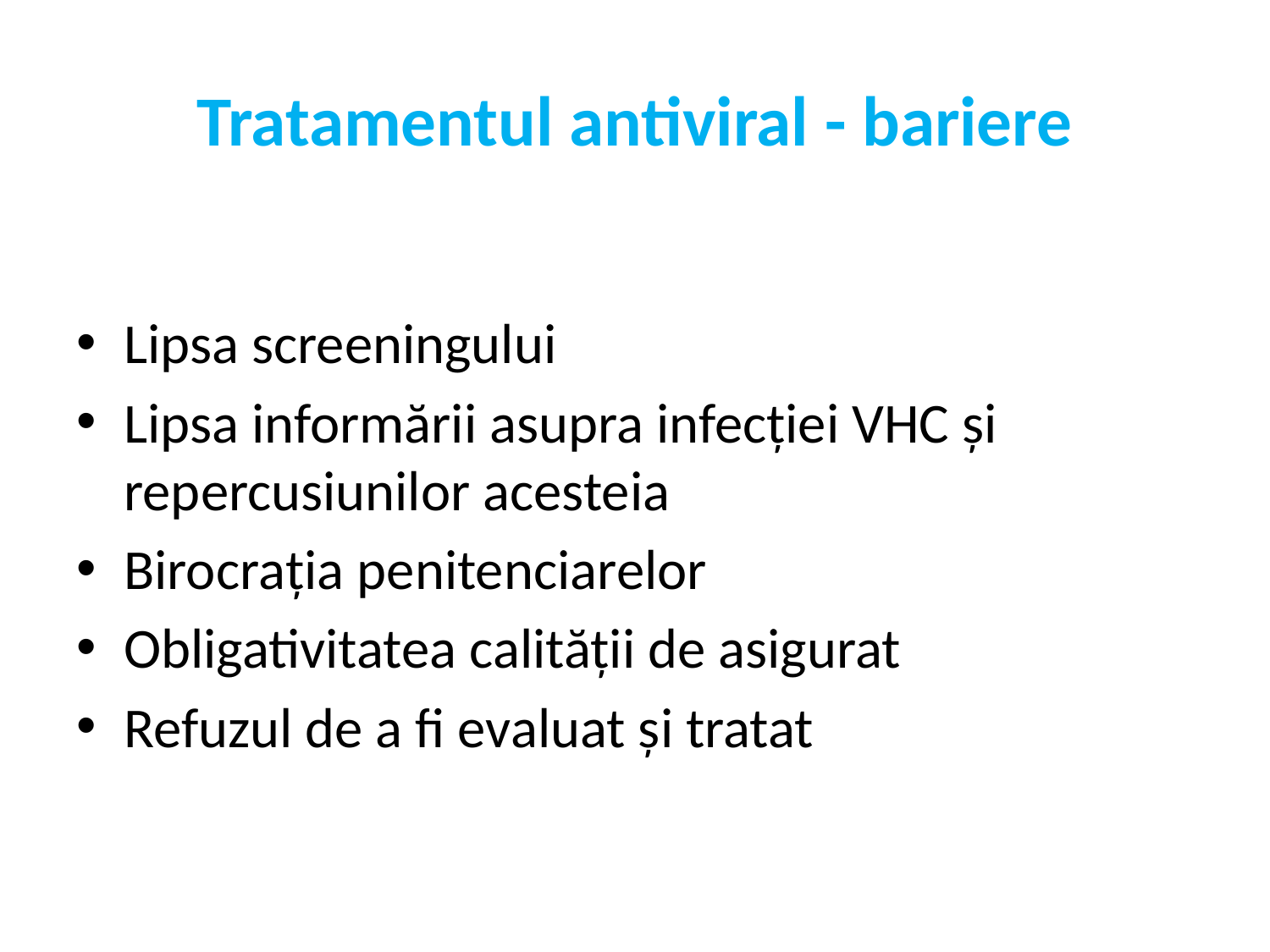

# Tratamentul antiviral - bariere

Lipsa screeningului
Lipsa informării asupra infecției VHC și repercusiunilor acesteia
Birocrația penitenciarelor
Obligativitatea calității de asigurat
Refuzul de a fi evaluat și tratat